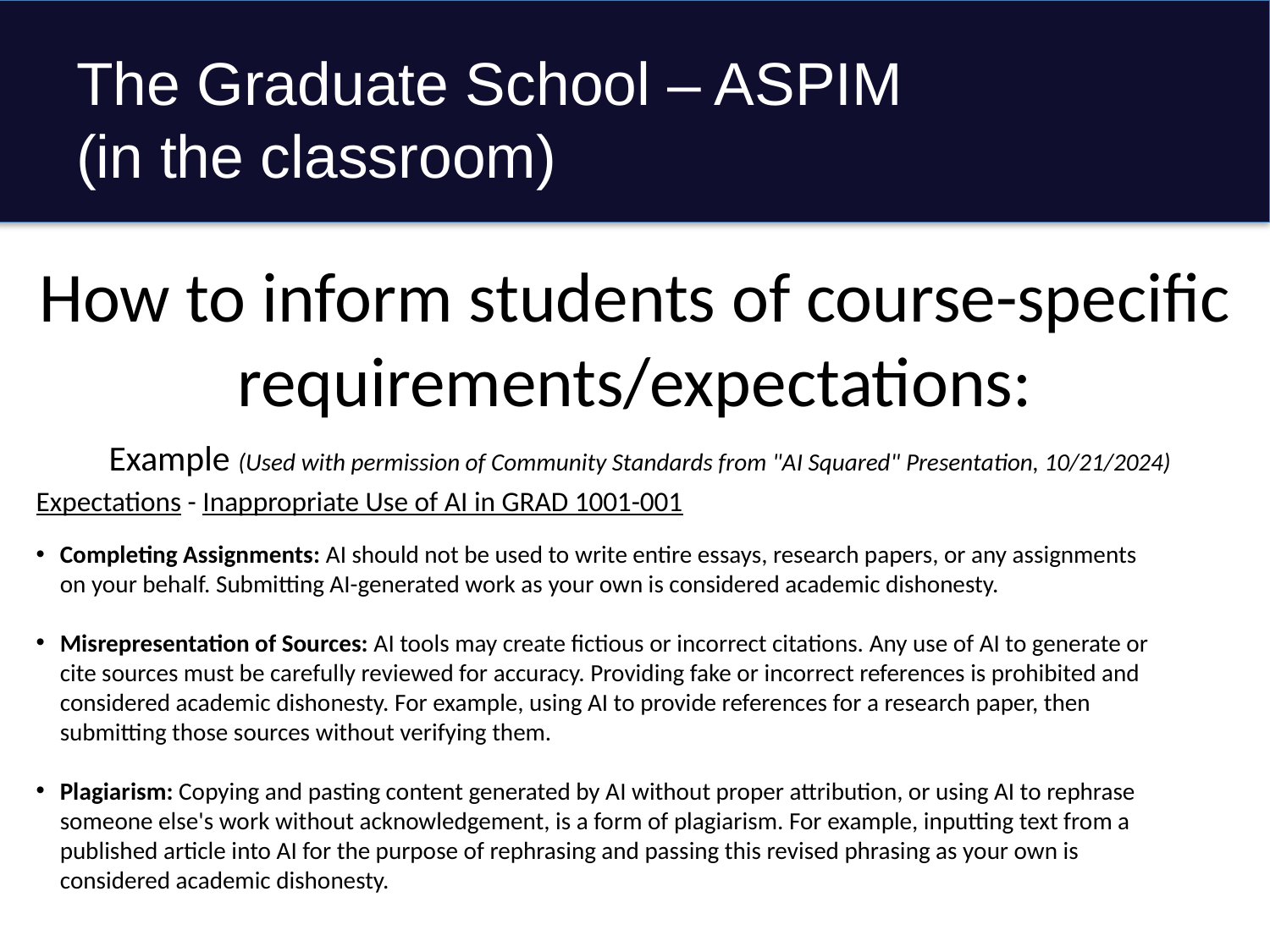

# The Graduate School – ASPIM (in the classroom)
How to inform students of course-specific requirements/expectations:
Example (Used with permission of Community Standards from "AI Squared" Presentation, 10/21/2024)
Expectations - Inappropriate Use of AI in GRAD 1001-001

Completing Assignments: AI should not be used to write entire essays, research papers, or any assignments on your behalf. Submitting AI-generated work as your own is considered academic dishonesty.

Misrepresentation of Sources: AI tools may create fictious or incorrect citations. Any use of AI to generate or cite sources must be carefully reviewed for accuracy. Providing fake or incorrect references is prohibited and considered academic dishonesty. For example, using AI to provide references for a research paper, then submitting those sources without verifying them.

Plagiarism: Copying and pasting content generated by AI without proper attribution, or using AI to rephrase someone else's work without acknowledgement, is a form of plagiarism. For example, inputting text from a published article into AI for the purpose of rephrasing and passing this revised phrasing as your own is considered academic dishonesty.